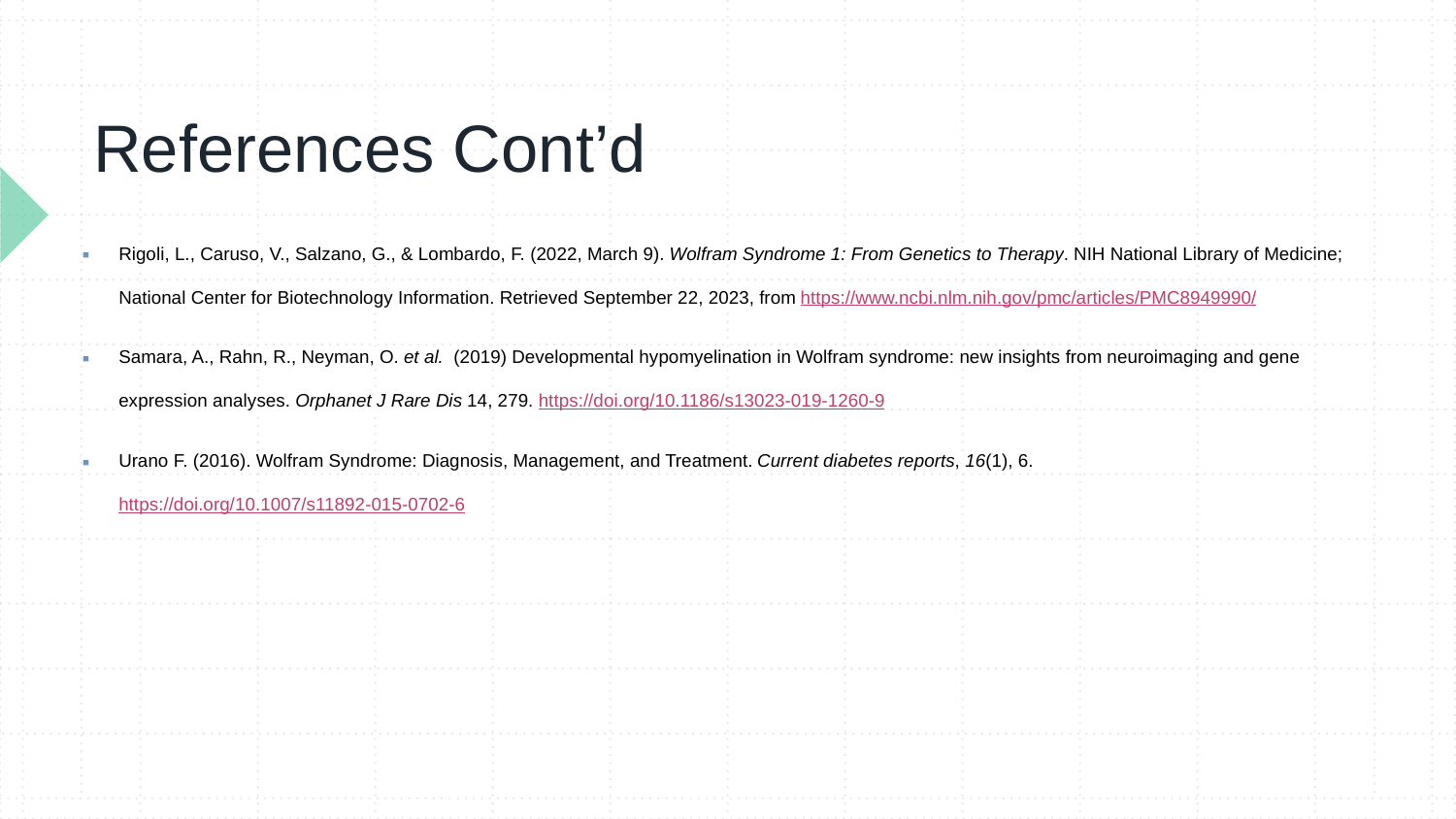

# References Cont’d
Rigoli, L., Caruso, V., Salzano, G., & Lombardo, F. (2022, March 9). Wolfram Syndrome 1: From Genetics to Therapy. NIH National Library of Medicine; National Center for Biotechnology Information. Retrieved September 22, 2023, from https://www.ncbi.nlm.nih.gov/pmc/articles/PMC8949990/
Samara, A., Rahn, R., Neyman, O. et al.  (2019) Developmental hypomyelination in Wolfram syndrome: new insights from neuroimaging and gene expression analyses. Orphanet J Rare Dis 14, 279. https://doi.org/10.1186/s13023-019-1260-9
Urano F. (2016). Wolfram Syndrome: Diagnosis, Management, and Treatment. Current diabetes reports, 16(1), 6. https://doi.org/10.1007/s11892-015-0702-6